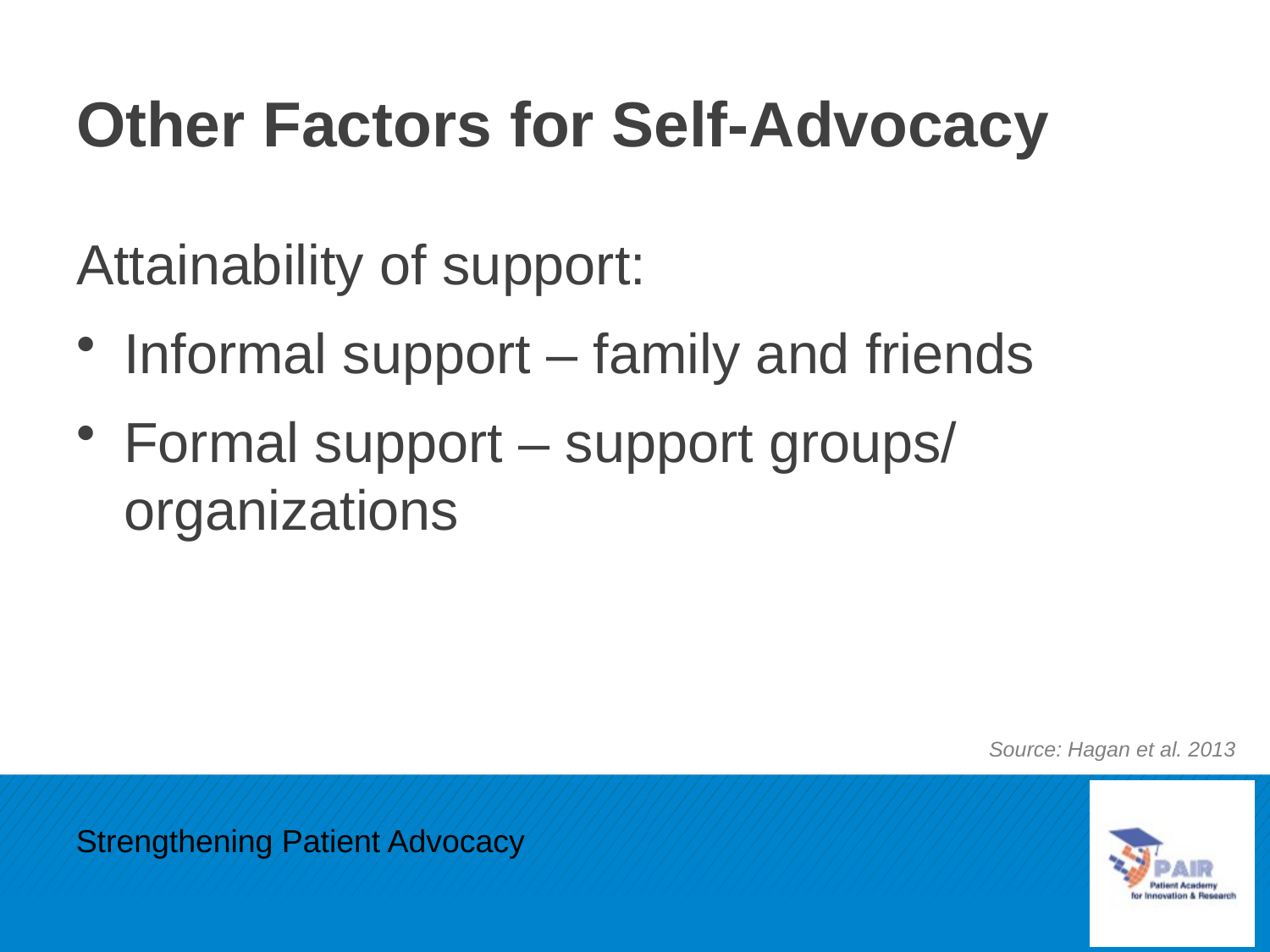

# Other Factors for Self-Advocacy
Attainability of support:
Informal support – family and friends
Formal support – support groups/ organizations
Source: Hagan et al. 2013